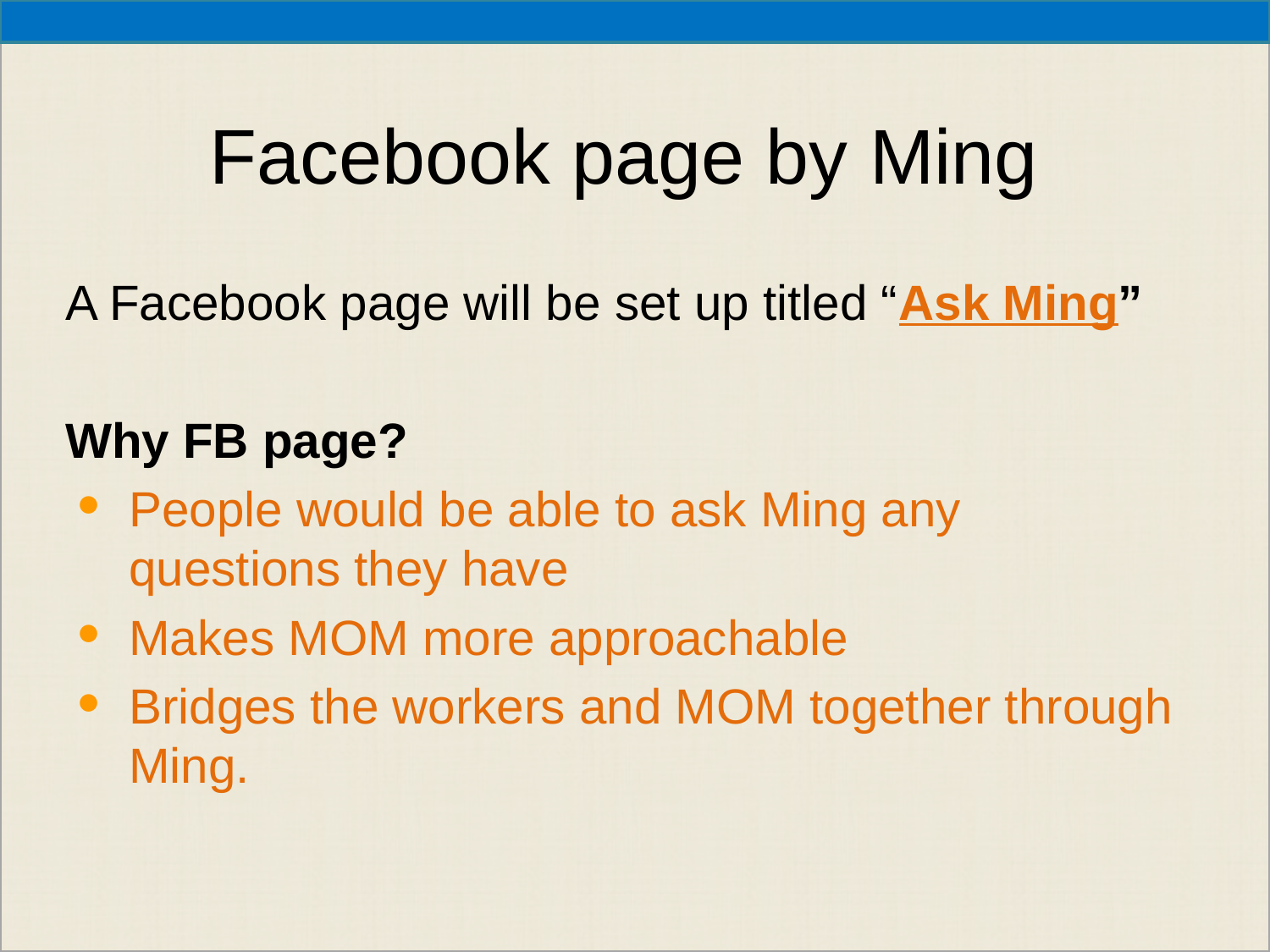

# Facebook page by Ming
A Facebook page will be set up titled “Ask Ming”

Why FB page?
People would be able to ask Ming any questions they have
Makes MOM more approachable
Bridges the workers and MOM together through Ming.